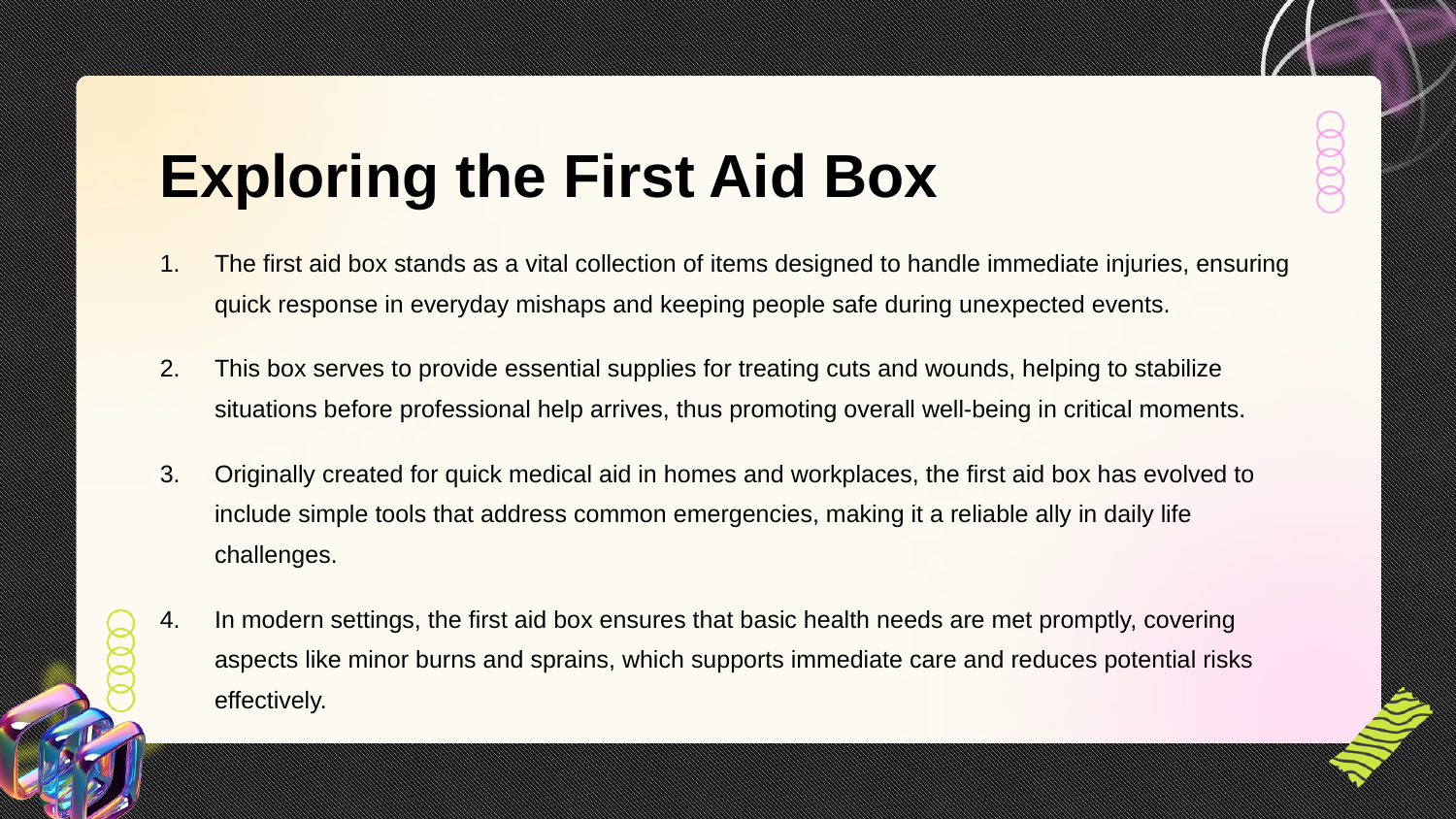

Exploring the First Aid Box
The first aid box stands as a vital collection of items designed to handle immediate injuries, ensuring quick response in everyday mishaps and keeping people safe during unexpected events.
This box serves to provide essential supplies for treating cuts and wounds, helping to stabilize situations before professional help arrives, thus promoting overall well-being in critical moments.
Originally created for quick medical aid in homes and workplaces, the first aid box has evolved to include simple tools that address common emergencies, making it a reliable ally in daily life challenges.
In modern settings, the first aid box ensures that basic health needs are met promptly, covering aspects like minor burns and sprains, which supports immediate care and reduces potential risks effectively.